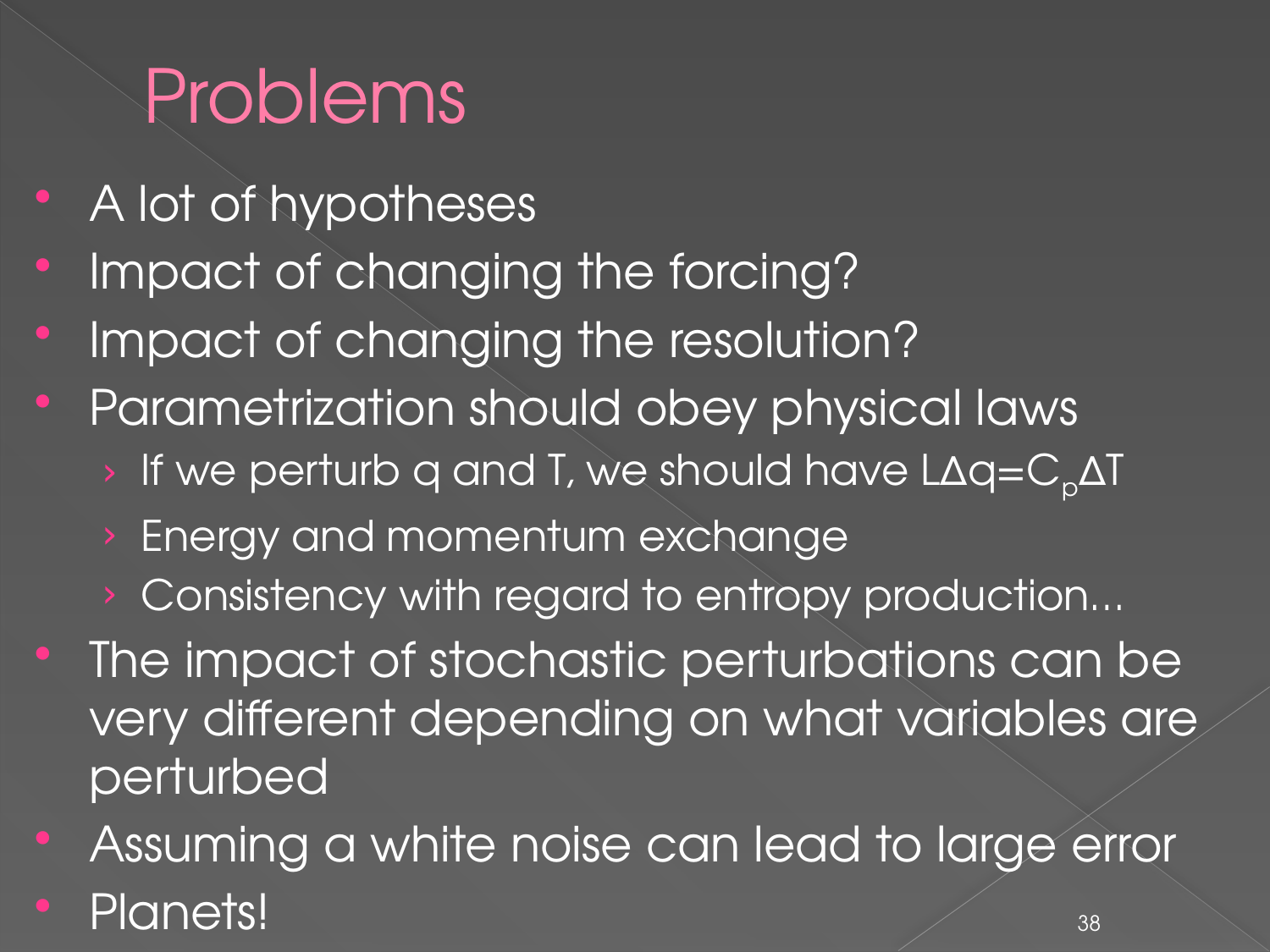

# Problems
A lot of hypotheses
Impact of changing the forcing?
Impact of changing the resolution?
Parametrization should obey physical laws
If we perturb q and T, we should have LΔq=CpΔT
Energy and momentum exchange
Consistency with regard to entropy production…
The impact of stochastic perturbations can be very different depending on what variables are perturbed
Assuming a white noise can lead to large error
Planets!
38